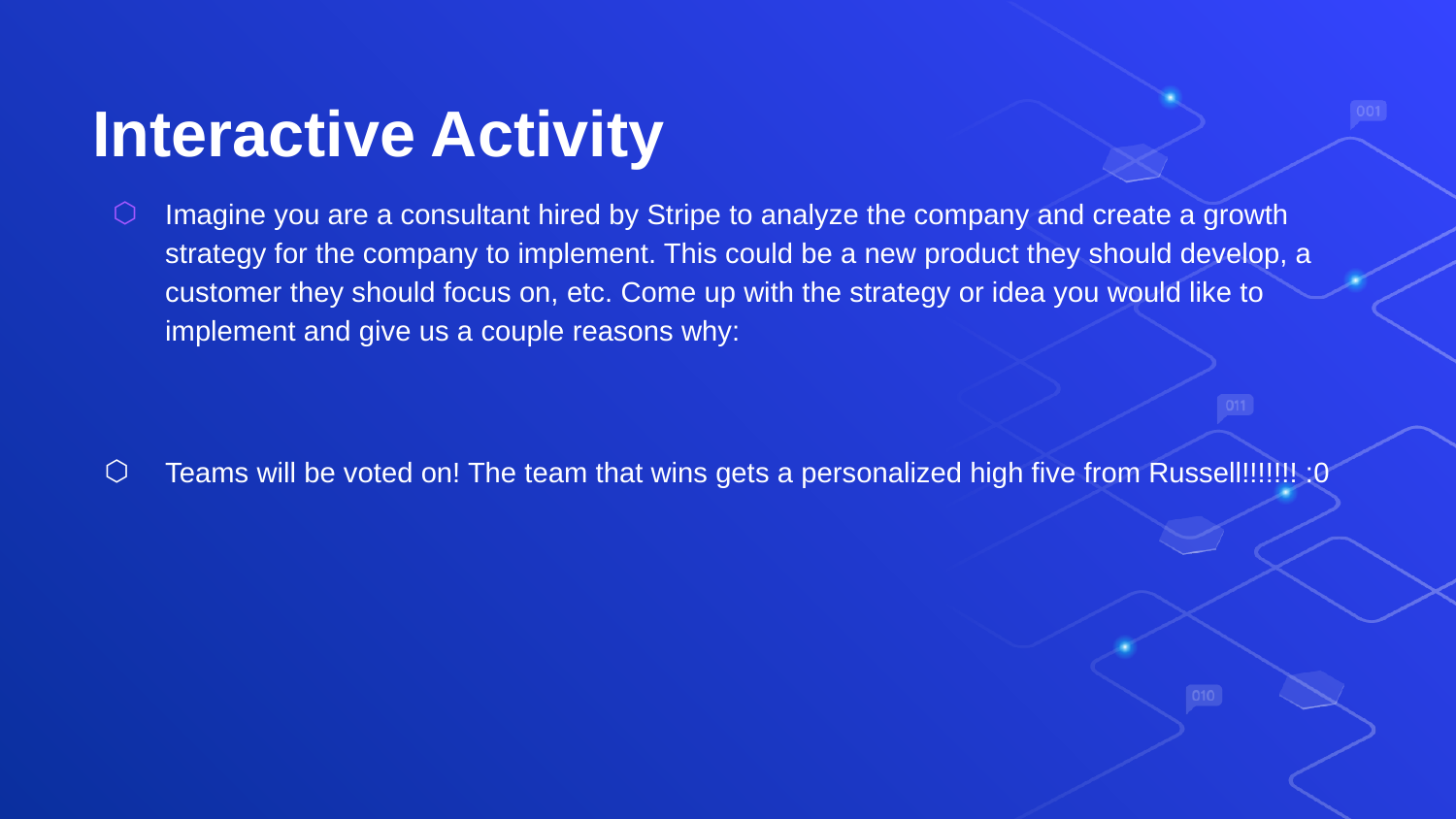

# Interactive Activity
Imagine you are a consultant hired by Stripe to analyze the company and create a growth strategy for the company to implement. This could be a new product they should develop, a customer they should focus on, etc. Come up with the strategy or idea you would like to implement and give us a couple reasons why:

Teams will be voted on! The team that wins gets a personalized high five from Russell!!!!!!! :0